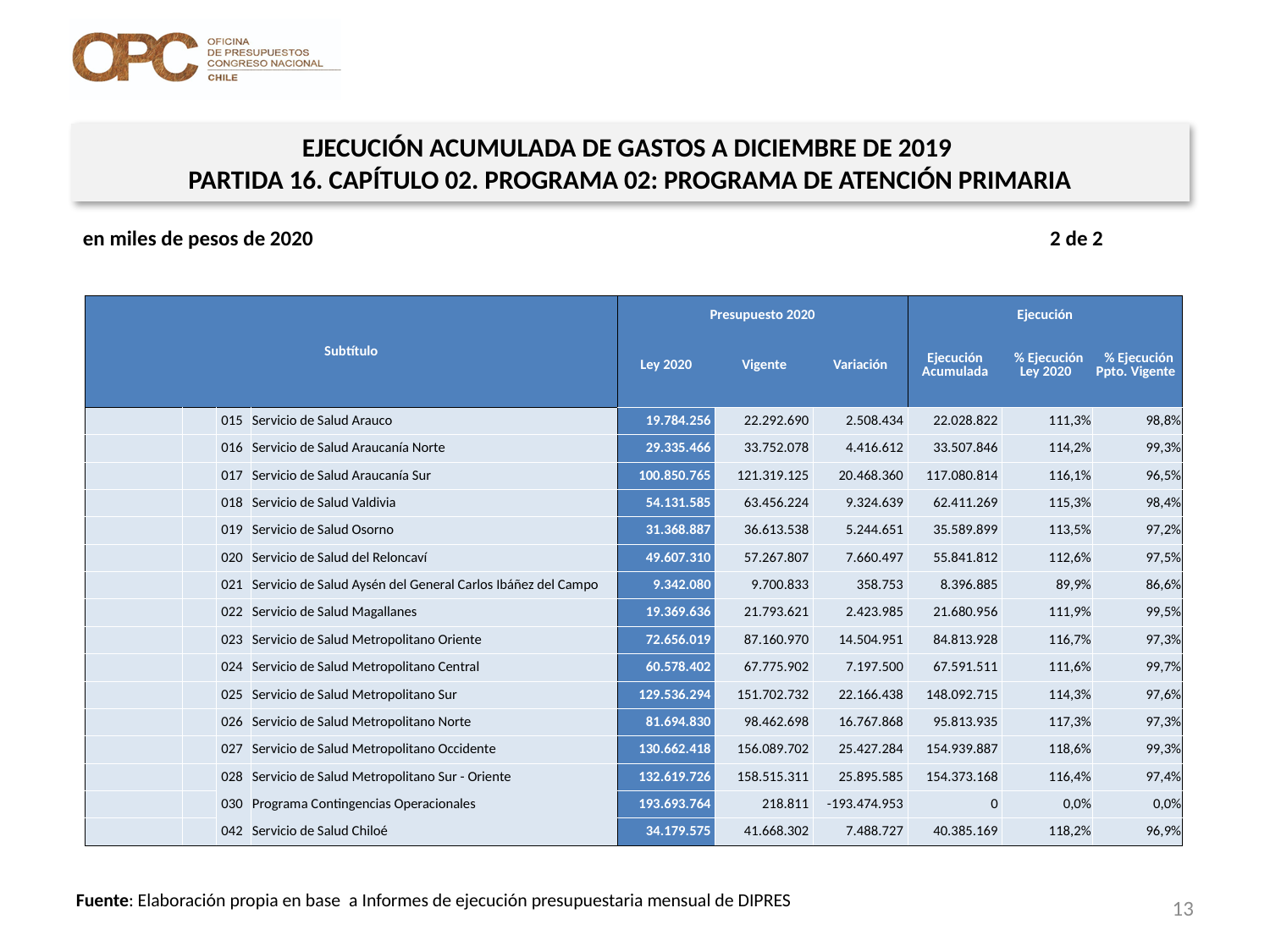

EJECUCIÓN ACUMULADA DE GASTOS A DICIEMBRE DE 2019
PARTIDA 16. CAPÍTULO 02. PROGRAMA 02: PROGRAMA DE ATENCIÓN PRIMARIA
en miles de pesos de 2020                                                                                                                                                        2 de 2
| Subtítulo |  |  |  | Presupuesto 2020 |  |  | Ejecución |  |  |
| --- | --- | --- | --- | --- | --- | --- | --- | --- | --- |
|  |  |  |  | Ley 2020 | Vigente | Variación | Ejecución Acumulada | % Ejecución Ley 2020 | % Ejecución Ppto. Vigente |
|  |  | 015 | Servicio de Salud Arauco | 19.784.256 | 22.292.690 | 2.508.434 | 22.028.822 | 111,3% | 98,8% |
|  |  | 016 | Servicio de Salud Araucanía Norte | 29.335.466 | 33.752.078 | 4.416.612 | 33.507.846 | 114,2% | 99,3% |
|  |  | 017 | Servicio de Salud Araucanía Sur | 100.850.765 | 121.319.125 | 20.468.360 | 117.080.814 | 116,1% | 96,5% |
|  |  | 018 | Servicio de Salud Valdivia | 54.131.585 | 63.456.224 | 9.324.639 | 62.411.269 | 115,3% | 98,4% |
|  |  | 019 | Servicio de Salud Osorno | 31.368.887 | 36.613.538 | 5.244.651 | 35.589.899 | 113,5% | 97,2% |
|  |  | 020 | Servicio de Salud del Reloncaví | 49.607.310 | 57.267.807 | 7.660.497 | 55.841.812 | 112,6% | 97,5% |
|  |  | 021 | Servicio de Salud Aysén del General Carlos Ibáñez del Campo | 9.342.080 | 9.700.833 | 358.753 | 8.396.885 | 89,9% | 86,6% |
|  |  | 022 | Servicio de Salud Magallanes | 19.369.636 | 21.793.621 | 2.423.985 | 21.680.956 | 111,9% | 99,5% |
|  |  | 023 | Servicio de Salud Metropolitano Oriente | 72.656.019 | 87.160.970 | 14.504.951 | 84.813.928 | 116,7% | 97,3% |
|  |  | 024 | Servicio de Salud Metropolitano Central | 60.578.402 | 67.775.902 | 7.197.500 | 67.591.511 | 111,6% | 99,7% |
|  |  | 025 | Servicio de Salud Metropolitano Sur | 129.536.294 | 151.702.732 | 22.166.438 | 148.092.715 | 114,3% | 97,6% |
|  |  | 026 | Servicio de Salud Metropolitano Norte | 81.694.830 | 98.462.698 | 16.767.868 | 95.813.935 | 117,3% | 97,3% |
|  |  | 027 | Servicio de Salud Metropolitano Occidente | 130.662.418 | 156.089.702 | 25.427.284 | 154.939.887 | 118,6% | 99,3% |
|  |  | 028 | Servicio de Salud Metropolitano Sur - Oriente | 132.619.726 | 158.515.311 | 25.895.585 | 154.373.168 | 116,4% | 97,4% |
|  |  | 030 | Programa Contingencias Operacionales | 193.693.764 | 218.811 | -193.474.953 | 0 | 0,0% | 0,0% |
|  |  | 042 | Servicio de Salud Chiloé | 34.179.575 | 41.668.302 | 7.488.727 | 40.385.169 | 118,2% | 96,9% |
13